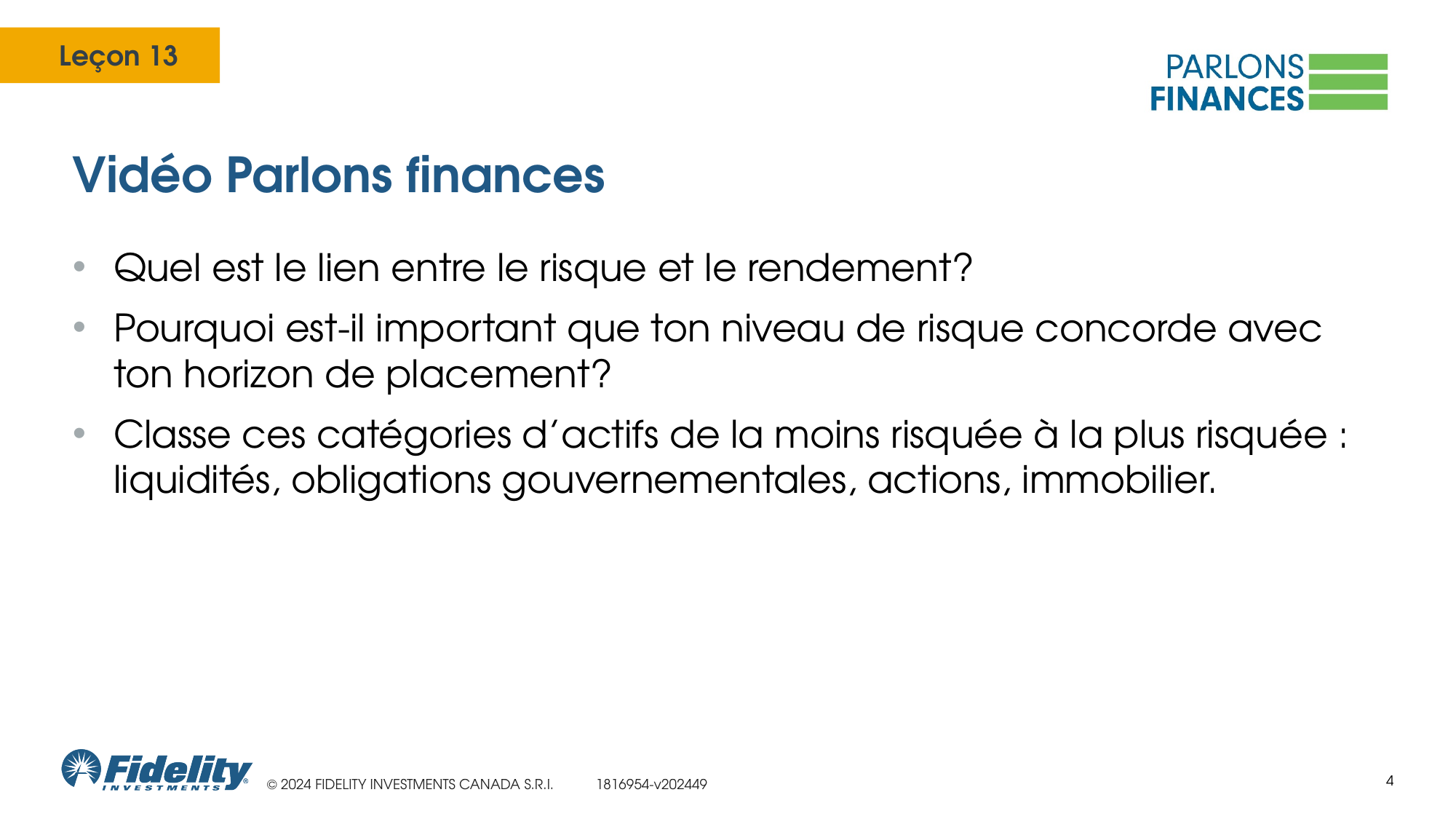

# Vidéo Parlons finances
Quel est le lien entre le risque et le rendement?
Pourquoi est-il important que ton niveau de risque concorde avec ton horizon de placement?
Classe ces catégories d’actifs de la moins risquée à la plus risquée :  liquidités, obligations gouvernementales, actions, immobilier.
4